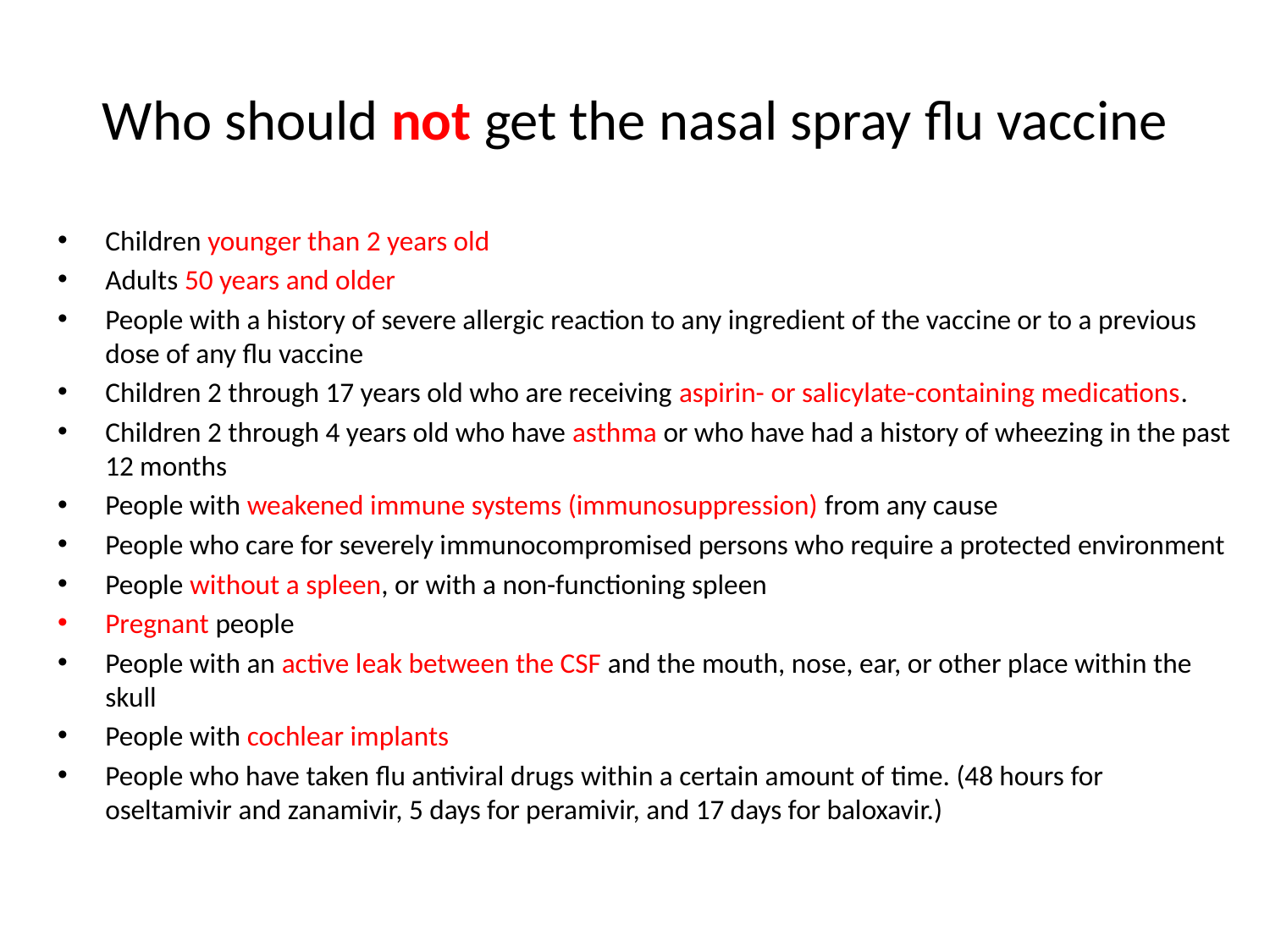

# Who should not get the nasal spray flu vaccine
Children younger than 2 years old
Adults 50 years and older
People with a history of severe allergic reaction to any ingredient of the vaccine or to a previous dose of any flu vaccine
Children 2 through 17 years old who are receiving aspirin- or salicylate-containing medications.
Children 2 through 4 years old who have asthma or who have had a history of wheezing in the past 12 months
People with weakened immune systems (immunosuppression) from any cause
People who care for severely immunocompromised persons who require a protected environment
People without a spleen, or with a non-functioning spleen
Pregnant people
People with an active leak between the CSF and the mouth, nose, ear, or other place within the skull
People with cochlear implants
People who have taken flu antiviral drugs within a certain amount of time. (48 hours for oseltamivir and zanamivir, 5 days for peramivir, and 17 days for baloxavir.)